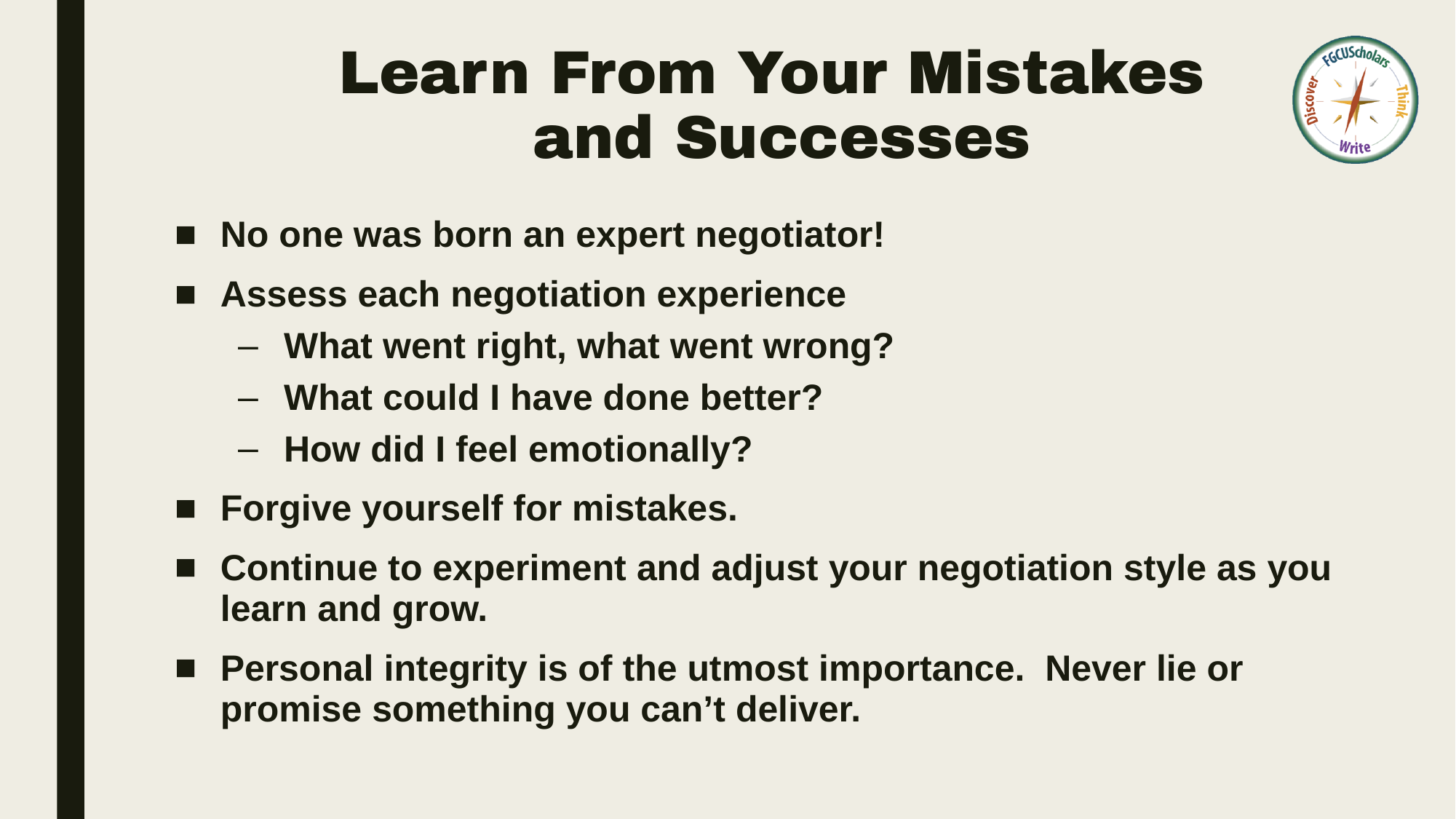

# Learn From Your Mistakes and Successes
No one was born an expert negotiator!
Assess each negotiation experience
What went right, what went wrong?
What could I have done better?
How did I feel emotionally?
Forgive yourself for mistakes.
Continue to experiment and adjust your negotiation style as you learn and grow.
Personal integrity is of the utmost importance.  Never lie or promise something you can’t deliver.